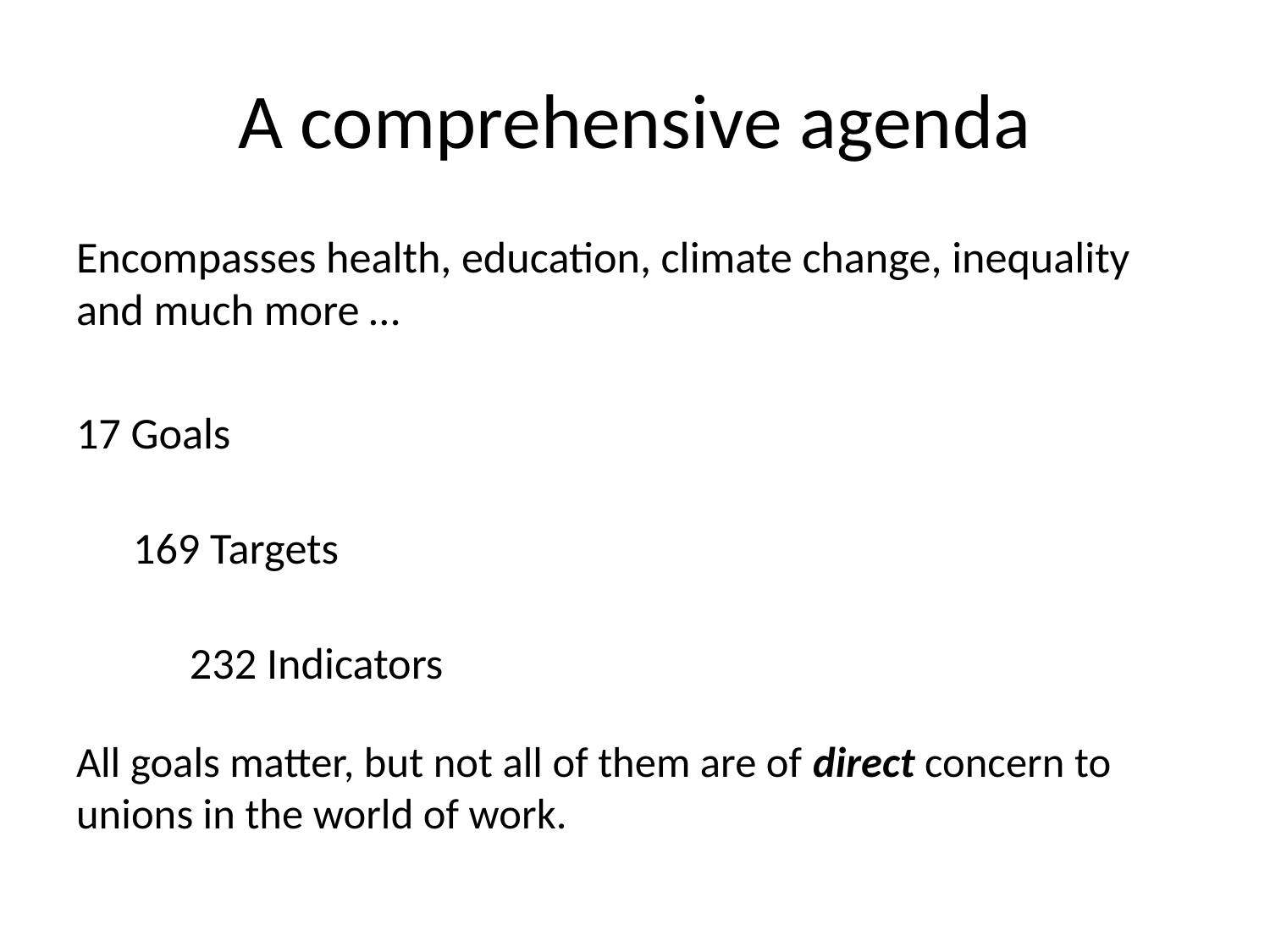

# A comprehensive agenda
Encompasses health, education, climate change, inequality and much more …

17 Goals
169 Targets
232 Indicators
All goals matter, but not all of them are of direct concern to unions in the world of work.